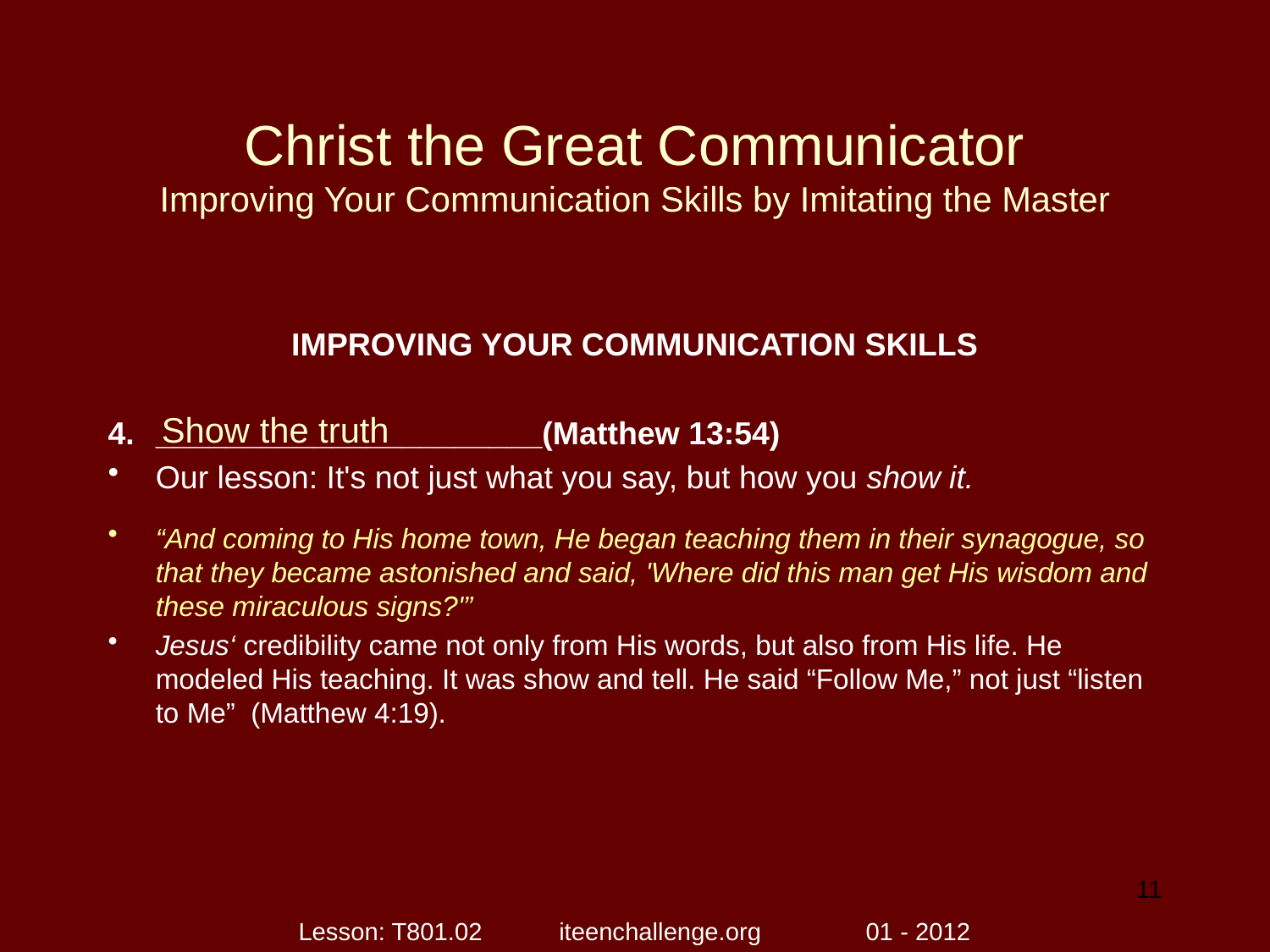

# Christ the Great Communicator Improving Your Communication Skills by Imitating the Master
IMPROVING YOUR COMMUNICATION SKILLS

______________________(Matthew 13:54)
Our lesson: It's not just what you say, but how you show it.

“And coming to His home town, He began teaching them in their synagogue, so that they became astonished and said, 'Where did this man get His wisdom and these miraculous signs?'”
Jesus‘ credibility came not only from His words, but also from His life. He modeled His teaching. It was show and tell. He said “Follow Me,” not just “listen to Me”  (Matthew 4:19).
Show the truth
11
Lesson: T801.02           iteenchallenge.org               01 - 2012